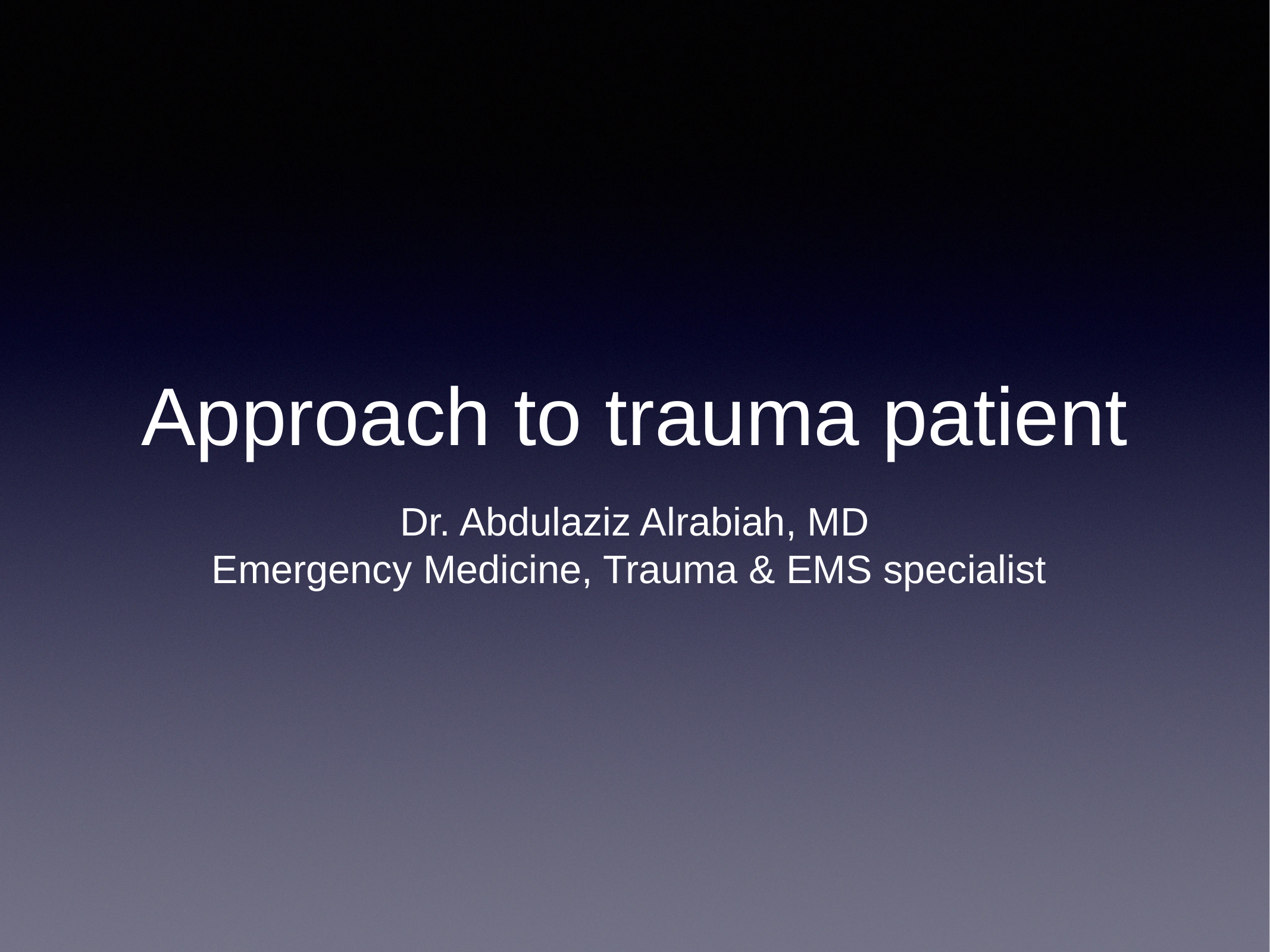

# Approach to trauma patient
Dr. Abdulaziz Alrabiah, MD
Emergency Medicine, Trauma & EMS specialist